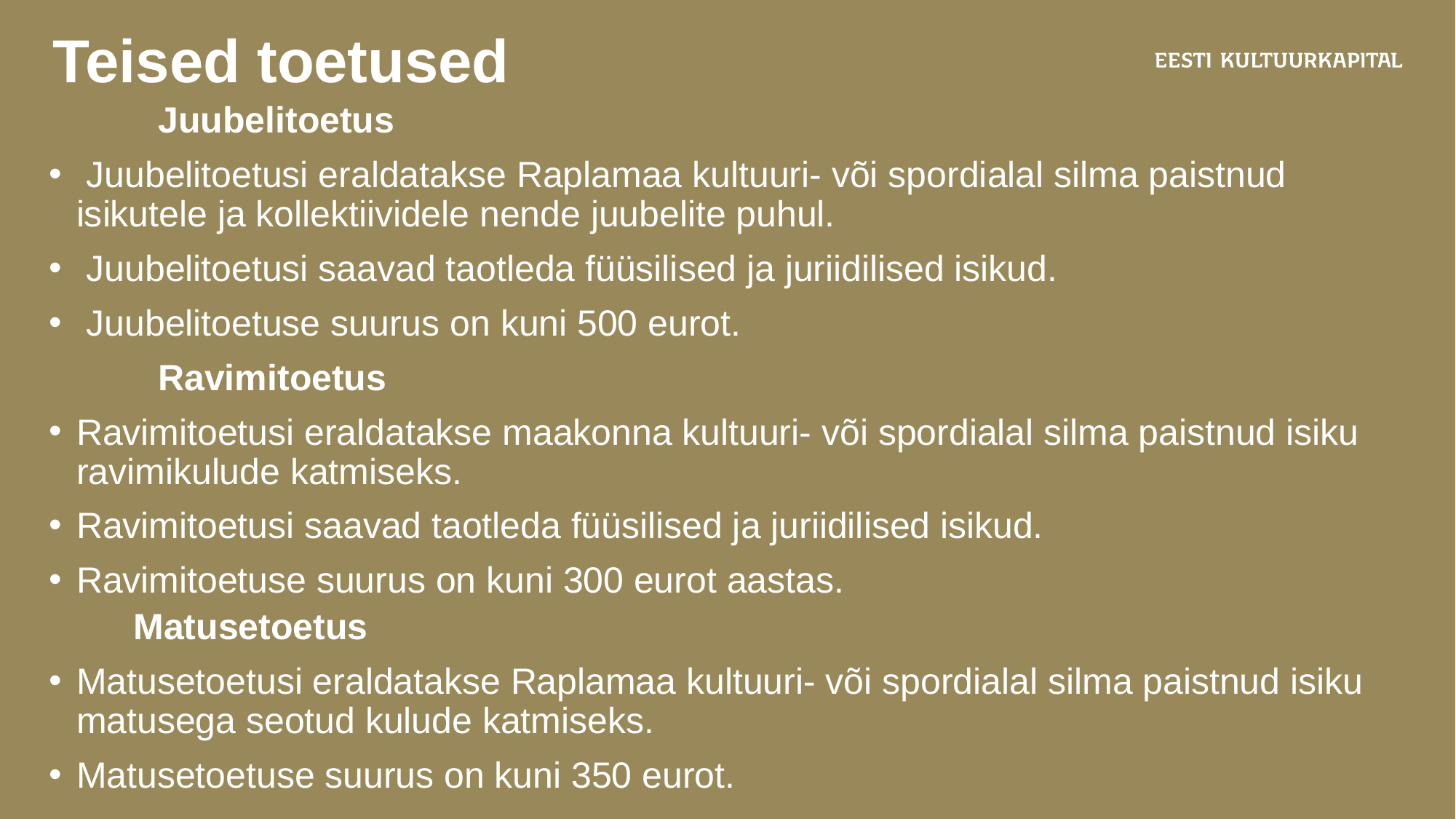

# Teised toetused
	Juubelitoetus
 Juubelitoetusi eraldatakse Raplamaa kultuuri- või spordialal silma paistnud isikutele ja kollektiividele nende juubelite puhul.
 Juubelitoetusi saavad taotleda füüsilised ja juriidilised isikud.
 Juubelitoetuse suurus on kuni 500 eurot.
	Ravimitoetus
Ravimitoetusi eraldatakse maakonna kultuuri- või spordialal silma paistnud isiku ravimikulude katmiseks.
Ravimitoetusi saavad taotleda füüsilised ja juriidilised isikud.
Ravimitoetuse suurus on kuni 300 eurot aastas.
   Matusetoetus
Matusetoetusi eraldatakse Raplamaa kultuuri- või spordialal silma paistnud isiku matusega seotud kulude katmiseks.
Matusetoetuse suurus on kuni 350 eurot.